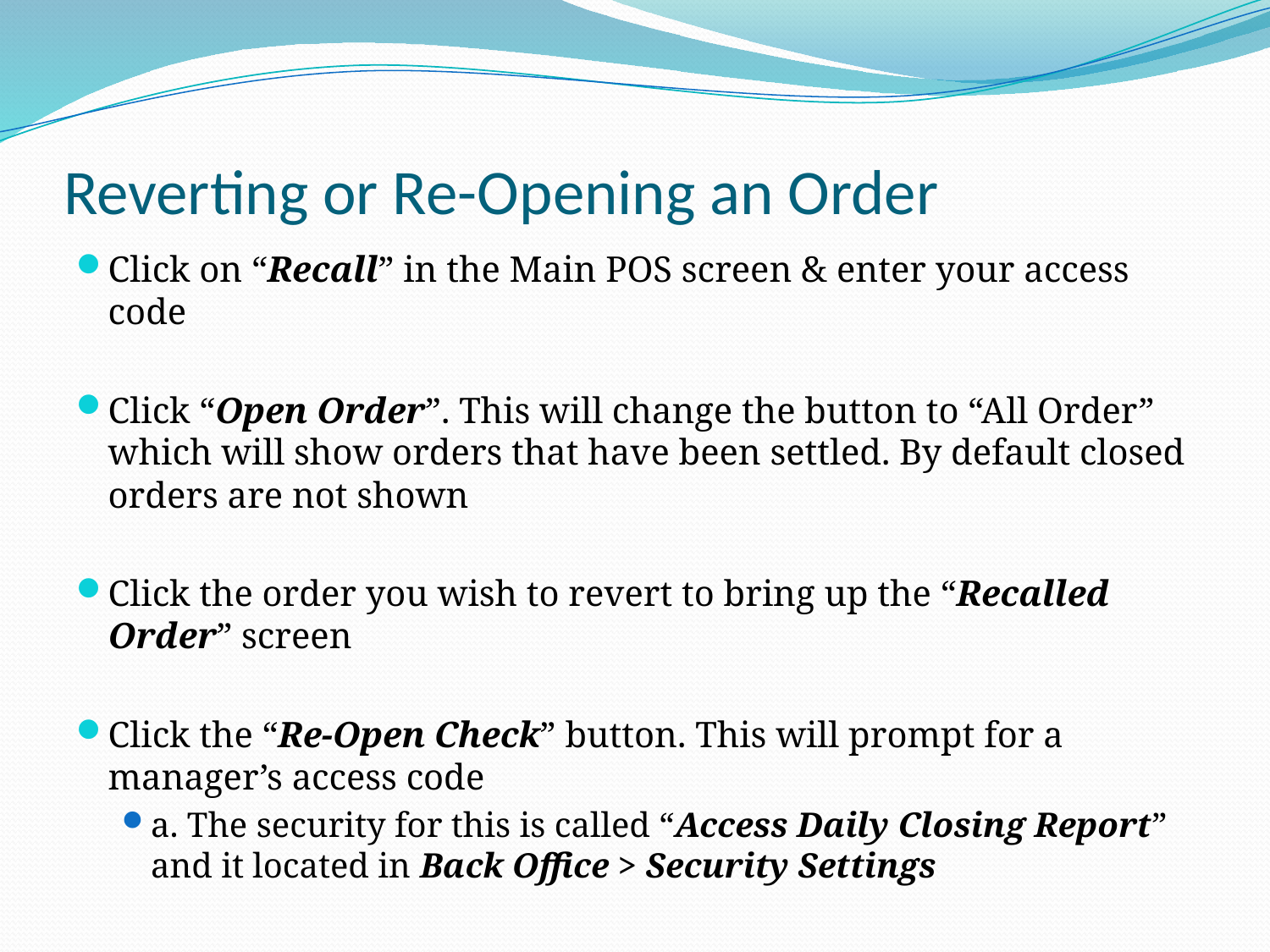

# Reverting or Re-Opening an Order

Click on “Recall” in the Main POS screen & enter your access code

Click “Open Order”. This will change the button to “All Order” which will show orders that have been settled. By default closed orders are not shown

Click the order you wish to revert to bring up the “Recalled Order” screen

Click the “Re-Open Check” button. This will prompt for a manager’s access code
a. The security for this is called “Access Daily Closing Report” and it located in Back Office > Security Settings